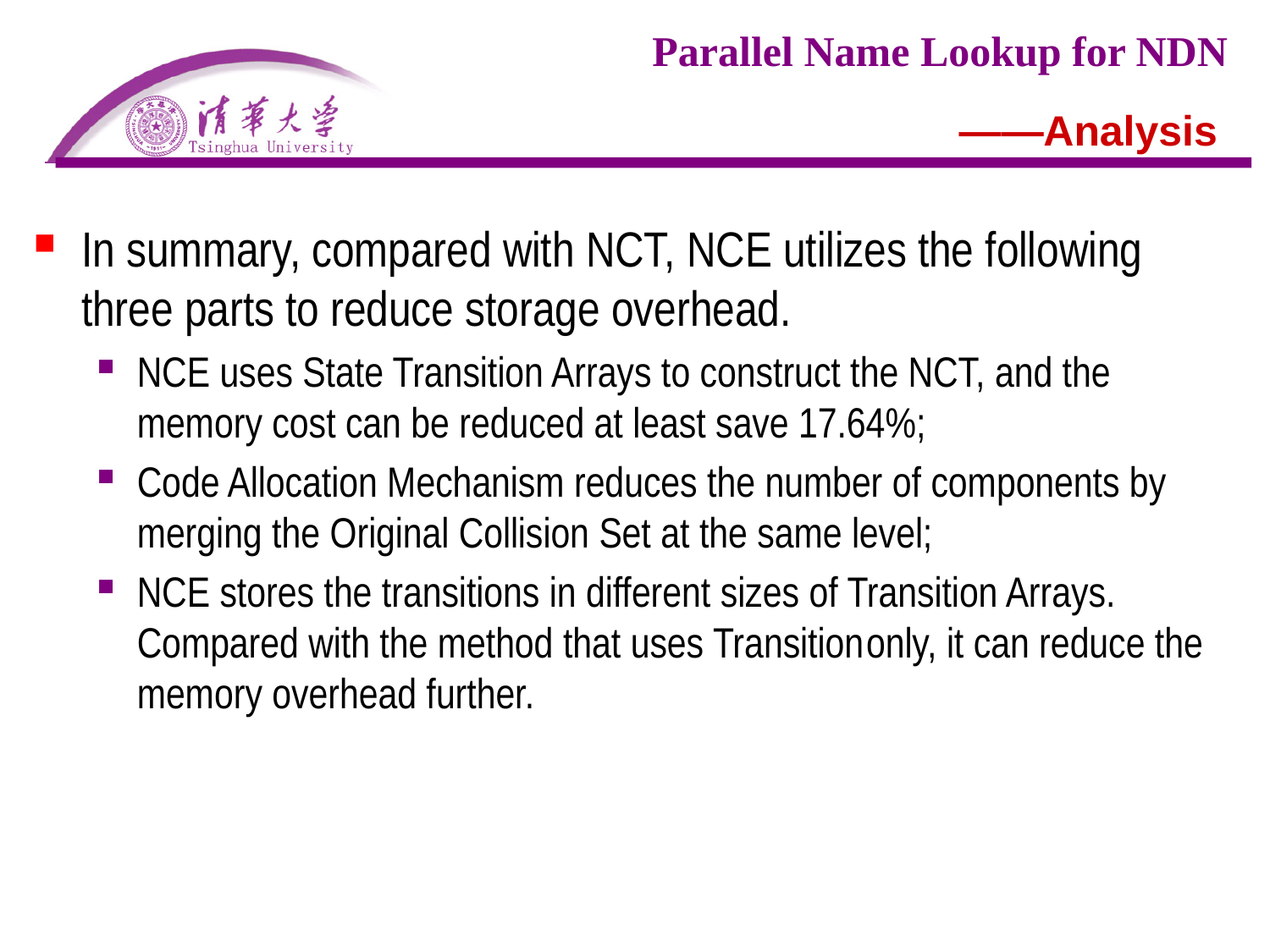

# ——Analysis
In summary, compared with NCT, NCE utilizes the following three parts to reduce storage overhead.
NCE uses State Transition Arrays to construct the NCT, and the memory cost can be reduced at least save 17.64%;
Code Allocation Mechanism reduces the number of components by merging the Original Collision Set at the same level;
NCE stores the transitions in different sizes of Transition Arrays. Compared with the method that uses Transition only, it can reduce the memory overhead further.